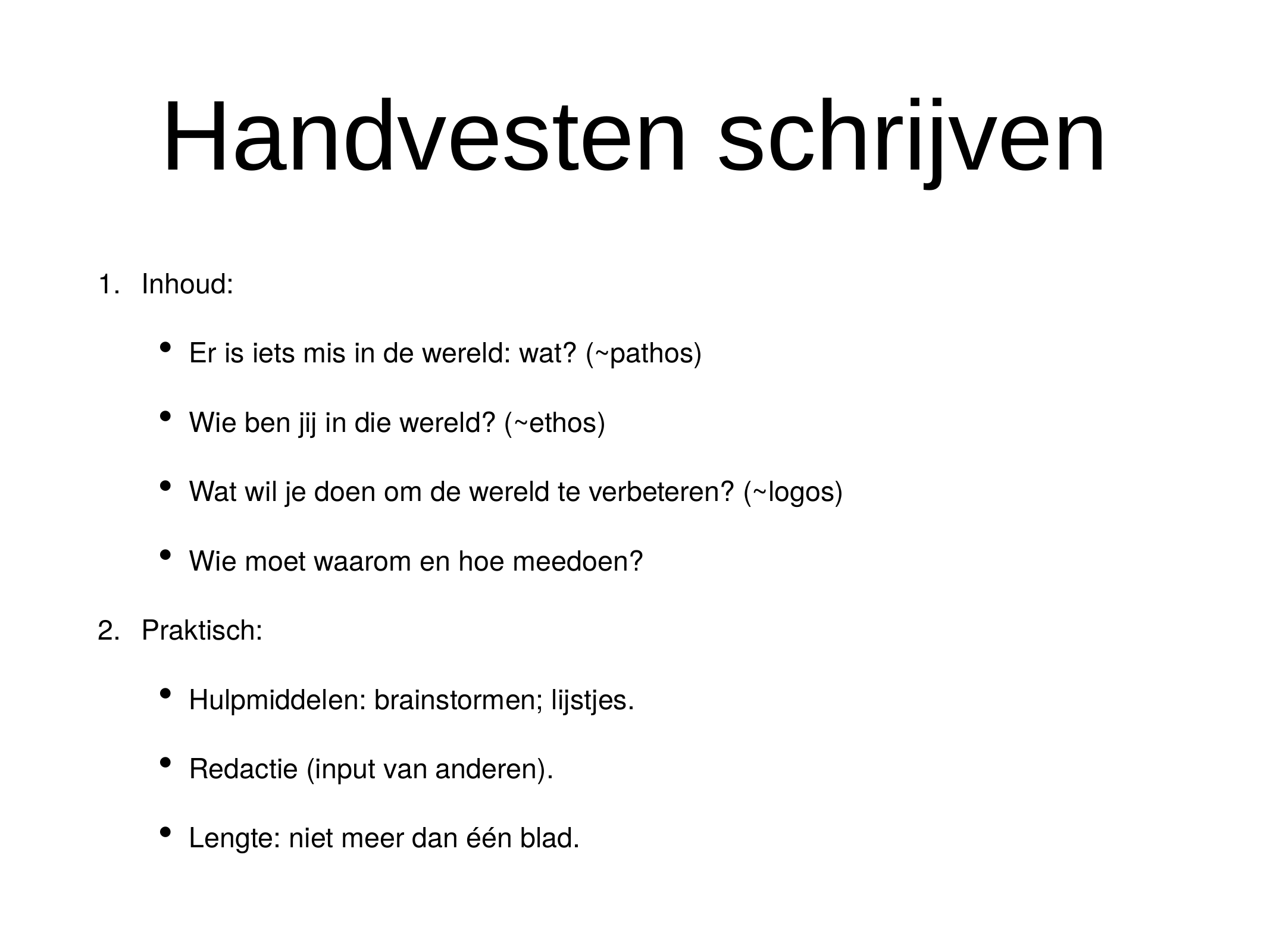

# Handvesten schrijven
Inhoud:
Er is iets mis in de wereld: wat? (~pathos)
Wie ben jij in die wereld? (~ethos)
Wat wil je doen om de wereld te verbeteren? (~logos)
Wie moet waarom en hoe meedoen?
Praktisch:
Hulpmiddelen: brainstormen; lijstjes.
Redactie (input van anderen).
Lengte: niet meer dan één blad.